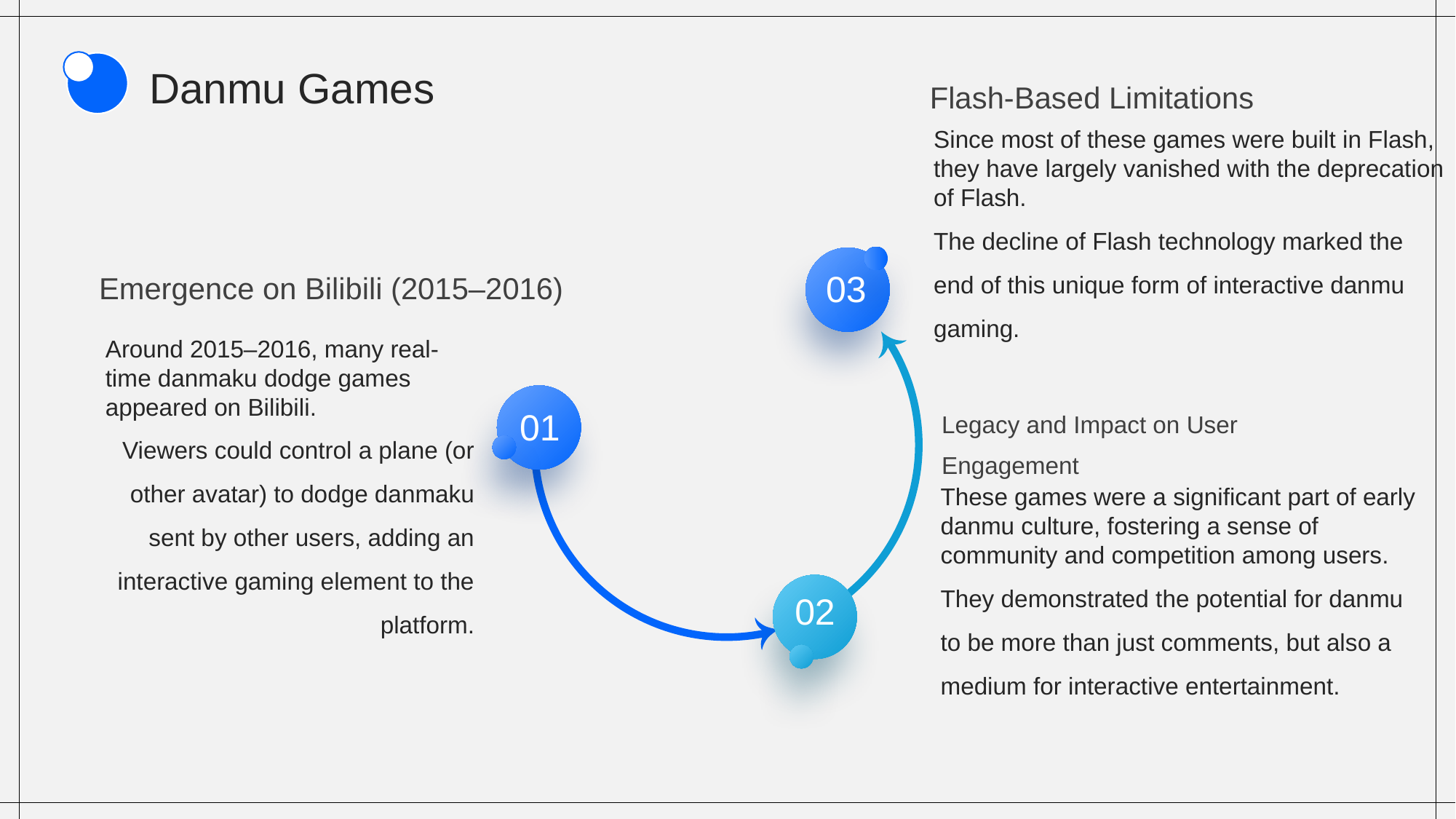

Danmu Games
Flash-Based Limitations
Since most of these games were built in Flash, they have largely vanished with the deprecation of Flash.
The decline of Flash technology marked the end of this unique form of interactive danmu gaming.

Emergence on Bilibili (2015–2016)

03

Around 2015–2016, many real- time danmaku dodge games appeared on Bilibili.
Viewers could control a plane (or other avatar) to dodge danmaku sent by other users, adding an interactive gaming element to the platform.

01
Legacy and Impact on User Engagement

These games were a significant part of early danmu culture, fostering a sense of community and competition among users.
They demonstrated the potential for danmu to be more than just comments, but also a medium for interactive entertainment.

02